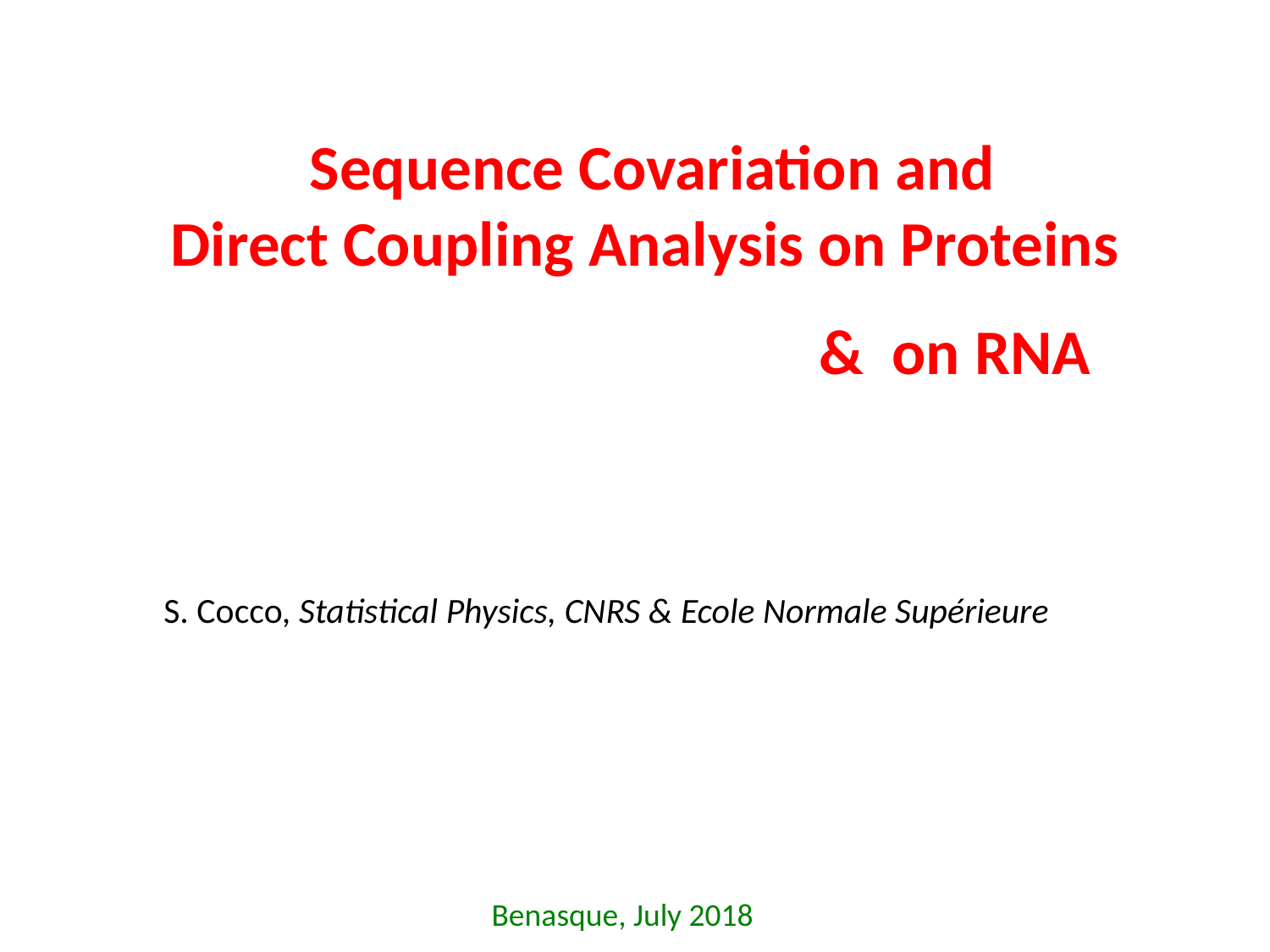

Sequence Covariation and
Direct Coupling Analysis on Proteins
# &  on RNA

S. Cocco, Statistical Physics, CNRS & Ecole Normale Supérieure
Benasque, July 2018